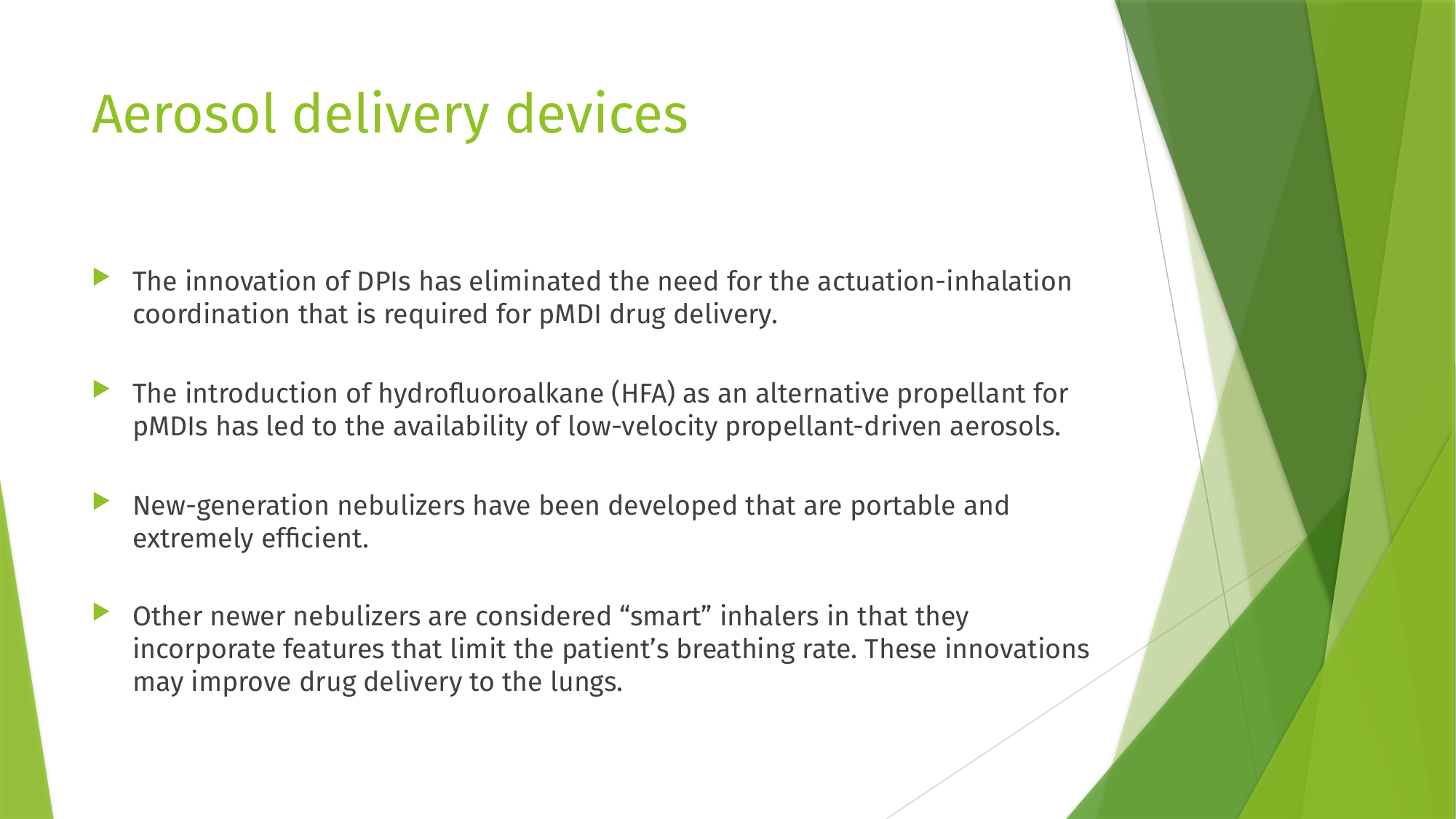

# Aerosol delivery devices
The innovation of DPIs has eliminated the need for the actuation-inhalation coordination that is required for pMDI drug delivery.

The introduction of hydrofluoroalkane (HFA) as an alternative propellant for pMDIs has led to the availability of low-velocity propellant-driven aerosols.

New-generation nebulizers have been developed that are portable and extremely efficient.

Other newer nebulizers are considered “smart” inhalers in that they incorporate features that limit the patient’s breathing rate. These innovations may improve drug delivery to the lungs.